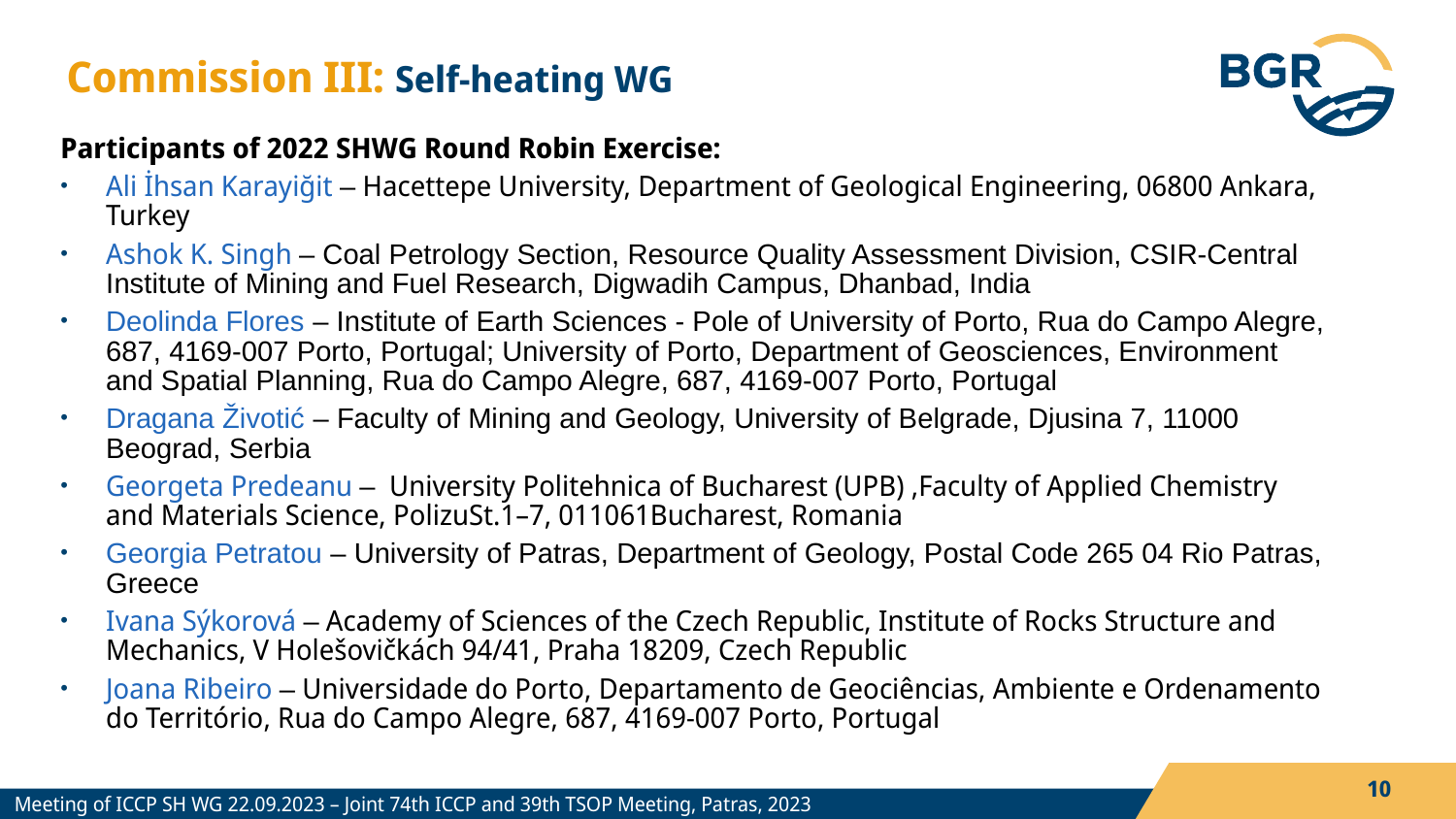

Commission III: Self-heating WG
Participants of 2022 SHWG Round Robin Exercise:
Ali İhsan Karayiğit – Hacettepe University, Department of Geological Engineering, 06800 Ankara, Turkey
Ashok K. Singh – Coal Petrology Section, Resource Quality Assessment Division, CSIR-Central Institute of Mining and Fuel Research, Digwadih Campus, Dhanbad, India
Deolinda Flores – Institute of Earth Sciences - Pole of University of Porto, Rua do Campo Alegre, 687, 4169-007 Porto, Portugal; University of Porto, Department of Geosciences, Environment and Spatial Planning, Rua do Campo Alegre, 687, 4169-007 Porto, Portugal
Dragana Životić – Faculty of Mining and Geology, University of Belgrade, Djusina 7, 11000 Beograd, Serbia
Georgeta Predeanu –  University Politehnica of Bucharest (UPB) ,Faculty of Applied Chemistry and Materials Science, PolizuSt.1–7, 011061Bucharest, Romania
Georgia Petratou – University of Patras, Department of Geology, Postal Code 265 04 Rio Patras, Greece
Ivana Sýkorová – Academy of Sciences of the Czech Republic, Institute of Rocks Structure and Mechanics, V Holešovičkách 94/41, Praha 18209, Czech Republic
Joana Ribeiro – Universidade do Porto, Departamento de Geociências, Ambiente e Ordenamento do Território, Rua do Campo Alegre, 687, 4169-007 Porto, Portugal
10
Meeting of ICCP SH WG 22.09.2023 – Joint 74th ICCP and 39th TSOP Meeting, Patras, 2023